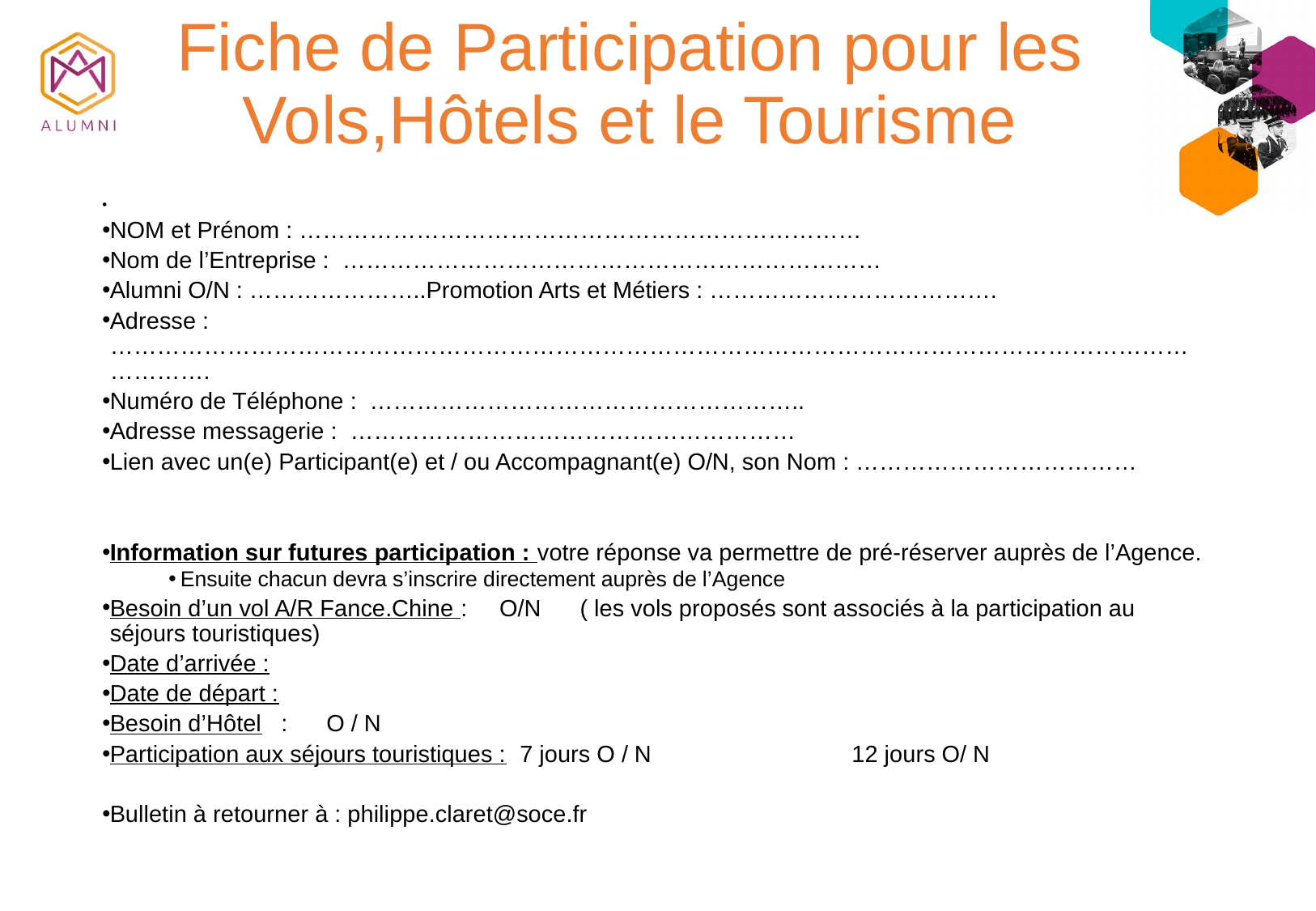

# Fiche de Participation pour les Vols,Hôtels et le Tourisme

NOM et Prénom : ………………………………………………………………
Nom de l’Entreprise :  ……………………………………………………………
Alumni O/N : …………………..Promotion Arts et Métiers : ……………………………….
Adresse :  …………………………………………………………………………………………………………………………………….
Numéro de Téléphone :  ………………………………………………..
Adresse messagerie :  …………………………………………………
Lien avec un(e) Participant(e) et / ou Accompagnant(e) O/N, son Nom : ………………………………

Information sur futures participation : votre réponse va permettre de pré-réserver auprès de l’Agence.
Ensuite chacun devra s’inscrire directement auprès de l’Agence
Besoin d’un vol A/R Fance.Chine :     O/N      ( les vols proposés sont associés à la participation au séjours touristiques)
Date d’arrivée :
Date de départ :
Besoin d’Hôtel   :      O / N
Participation aux séjours touristiques :  7 jours O / N                               12 jours O/ N

Bulletin à retourner à : philippe.claret@soce.fr